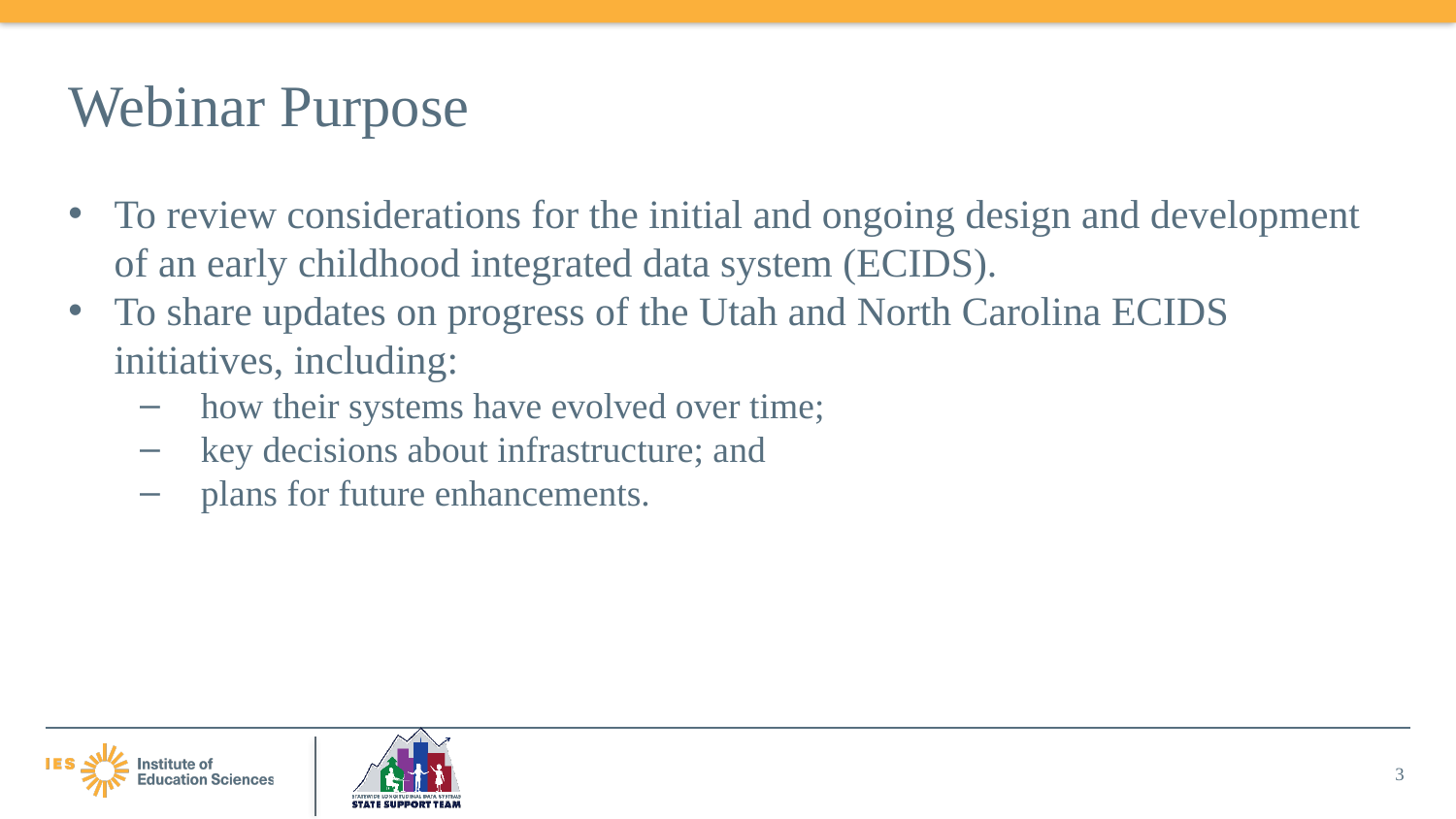

# Webinar Purpose
To review considerations for the initial and ongoing design and development of an early childhood integrated data system (ECIDS).
To share updates on progress of the Utah and North Carolina ECIDS initiatives, including:
how their systems have evolved over time;
key decisions about infrastructure; and
plans for future enhancements.
3